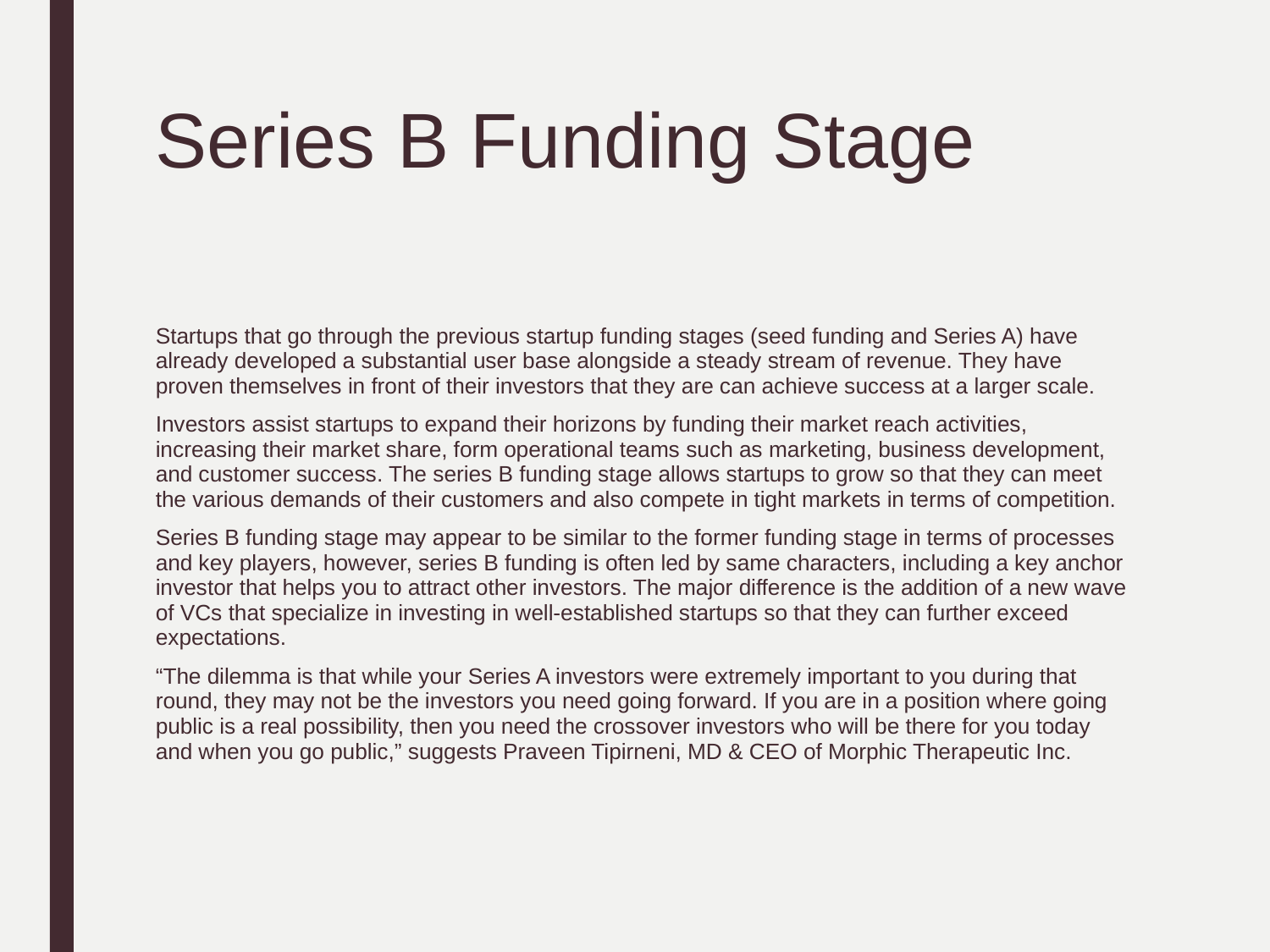

# Series B Funding Stage
Startups that go through the previous startup funding stages (seed funding and Series A) have already developed a substantial user base alongside a steady stream of revenue. They have proven themselves in front of their investors that they are can achieve success at a larger scale.
Investors assist startups to expand their horizons by funding their market reach activities, increasing their market share, form operational teams such as marketing, business development, and customer success. The series B funding stage allows startups to grow so that they can meet the various demands of their customers and also compete in tight markets in terms of competition.
Series B funding stage may appear to be similar to the former funding stage in terms of processes and key players, however, series B funding is often led by same characters, including a key anchor investor that helps you to attract other investors. The major difference is the addition of a new wave of VCs that specialize in investing in well-established startups so that they can further exceed expectations.
“The dilemma is that while your Series A investors were extremely important to you during that round, they may not be the investors you need going forward. If you are in a position where going public is a real possibility, then you need the crossover investors who will be there for you today and when you go public,” suggests Praveen Tipirneni, MD & CEO of Morphic Therapeutic Inc.